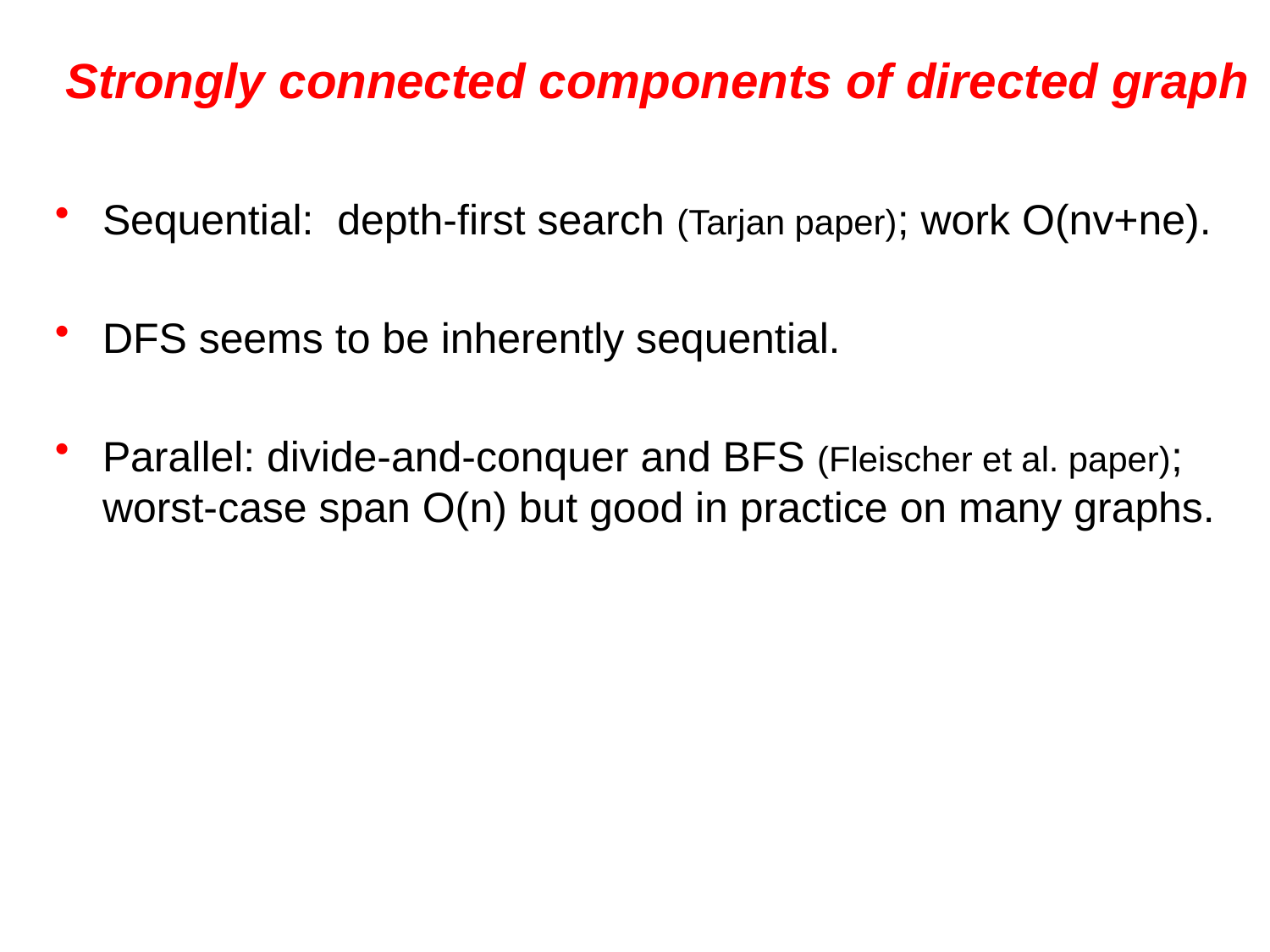

# Strongly connected components of directed graph

Sequential:  depth-first search (Tarjan paper); work O(nv+ne).

DFS seems to be inherently sequential.

Parallel: divide-and-conquer and BFS (Fleischer et al. paper); worst-case span O(n) but good in practice on many graphs.